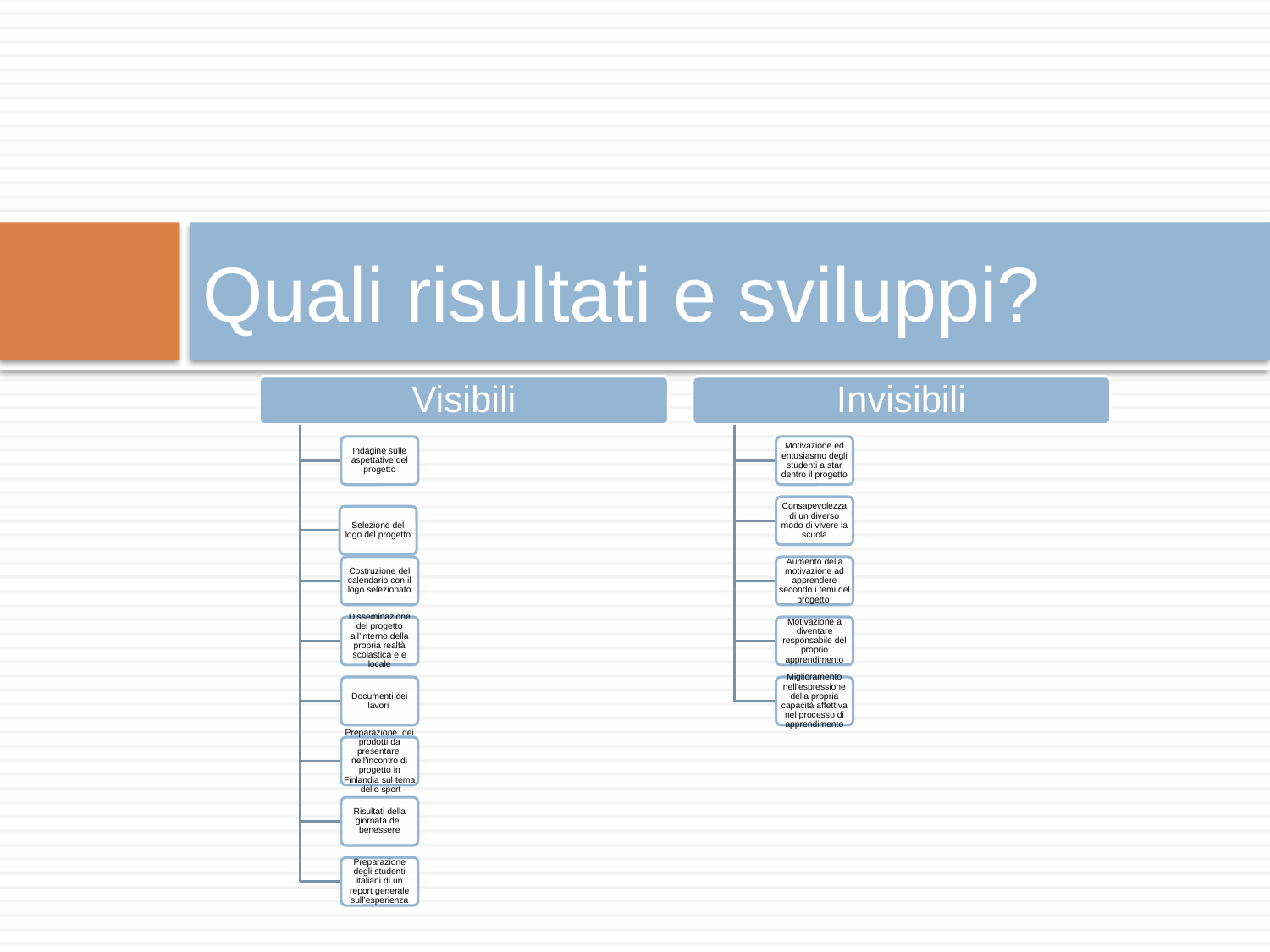

# Quali risultati e sviluppi?
Visibili
Indagine sulle aspettative del progetto
Selezione del logo del progetto
Costruzione del calendario con il logo selezionato
Disseminazione del progetto all’interno della propria realtà scolastica e e locale
Documenti dei lavori
Preparazione  dei prodotti da presentare  nell’incontro di progetto in Finlandia sul tema  dello sport
Risultati della giornata del  benessere
Preparazione degli studenti italiani di un report generale sull’esperienza
Invisibili
Motivazione ed entusiasmo degli studenti a star dentro il progetto
Consapevolezza di un diverso modo di vivere la scuola
Aumento della motivazione ad apprendere secondo i temi del progetto
Motivazione a diventare responsabile del proprio apprendimento
Miglioramento nell’espressione della propria capacità affettiva nel processo di apprendimento